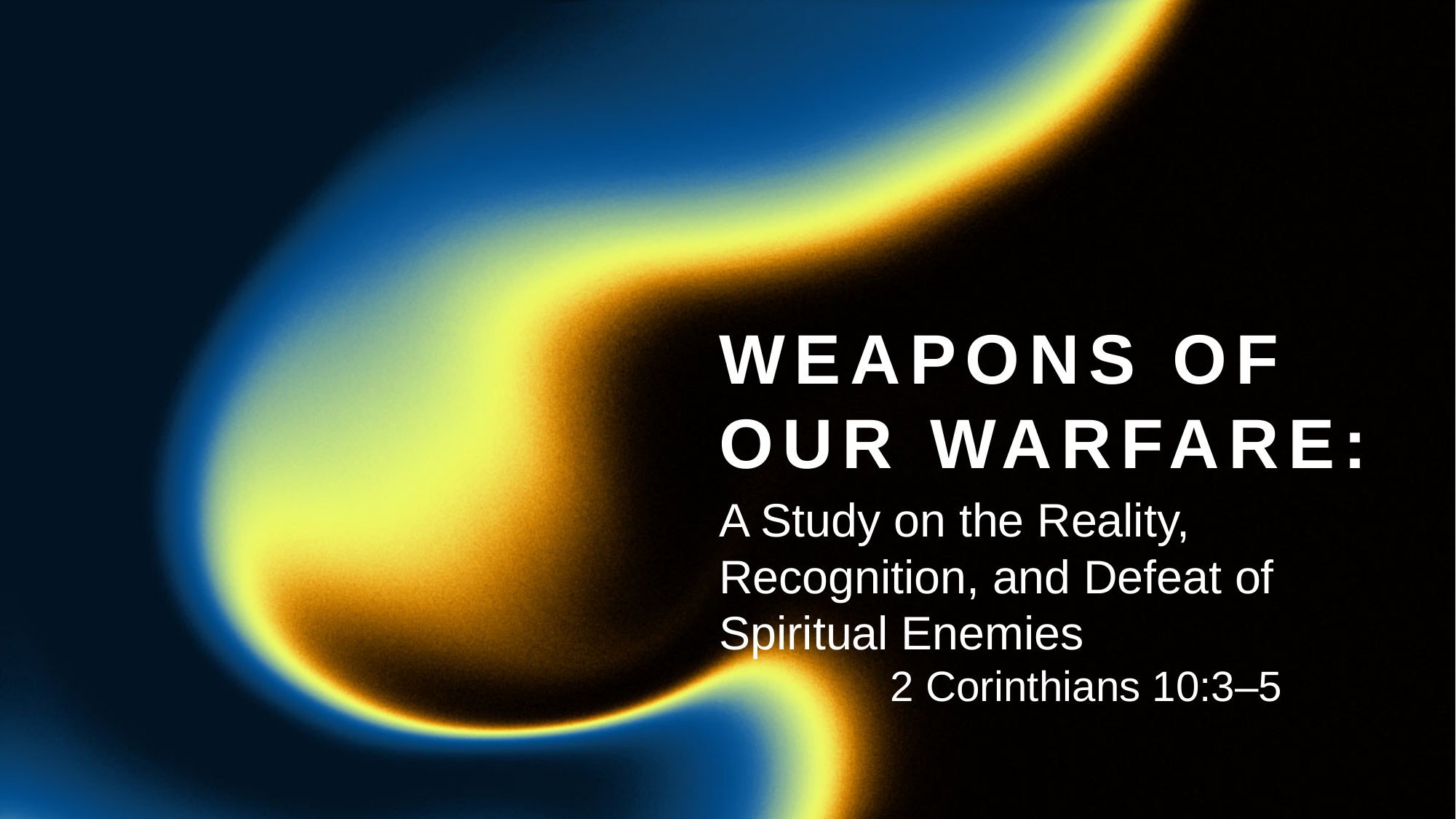

# Weapons of Our Warfare:
A Study on the Reality, Recognition, and Defeat of  Spiritual Enemies

2 Corinthians 10:3–5